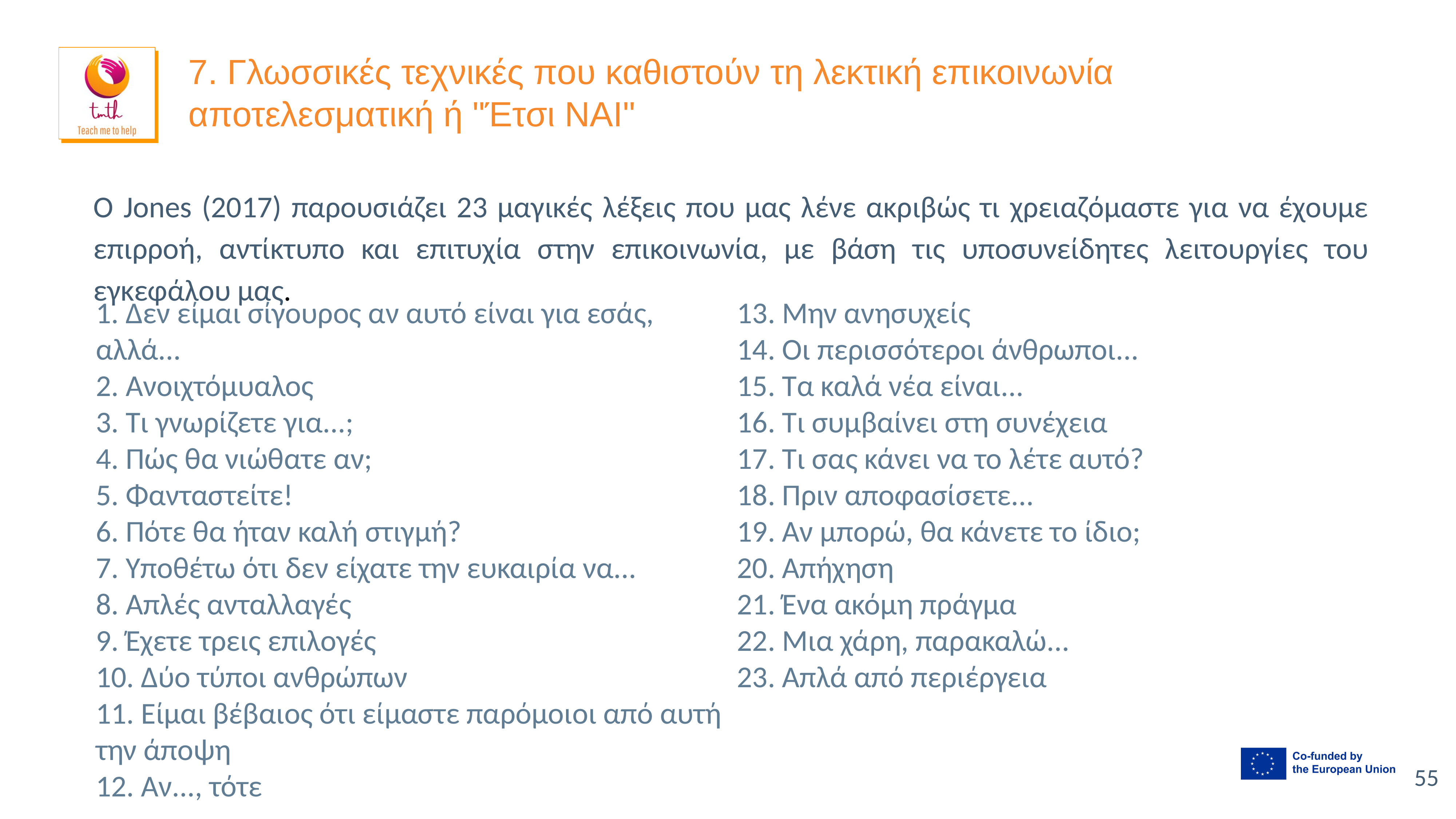

# 7. Γλωσσικές τεχνικές που καθιστούν τη λεκτική επικοινωνία αποτελεσματική ή "Έτσι ΝΑΙ"
Ο Jones (2017) παρουσιάζει 23 μαγικές λέξεις που μας λένε ακριβώς τι χρειαζόμαστε για να έχουμε επιρροή, αντίκτυπο και επιτυχία στην επικοινωνία, με βάση τις υποσυνείδητες λειτουργίες του εγκεφάλου μας.

1. Δεν είμαι σίγουρος αν αυτό είναι για εσάς, αλλά...
2. Ανοιχτόμυαλος
3. Τι γνωρίζετε για...;
4. Πώς θα νιώθατε αν;
5. Φανταστείτε!
6. Πότε θα ήταν καλή στιγμή?
7. Υποθέτω ότι δεν είχατε την ευκαιρία να...
8. Απλές ανταλλαγές
9. Έχετε τρεις επιλογές
10. Δύο τύποι ανθρώπων
11. Είμαι βέβαιος ότι είμαστε παρόμοιοι από αυτή την άποψη
12. Αν..., τότε
13. Μην ανησυχείς
14. Οι περισσότεροι άνθρωποι...
15. Τα καλά νέα είναι...
16. Τι συμβαίνει στη συνέχεια
17. Τι σας κάνει να το λέτε αυτό?
18. Πριν αποφασίσετε...
19. Αν μπορώ, θα κάνετε το ίδιο;
20. Απήχηση
21. Ένα ακόμη πράγμα
22. Μια χάρη, παρακαλώ...
23. Απλά από περιέργεια
55